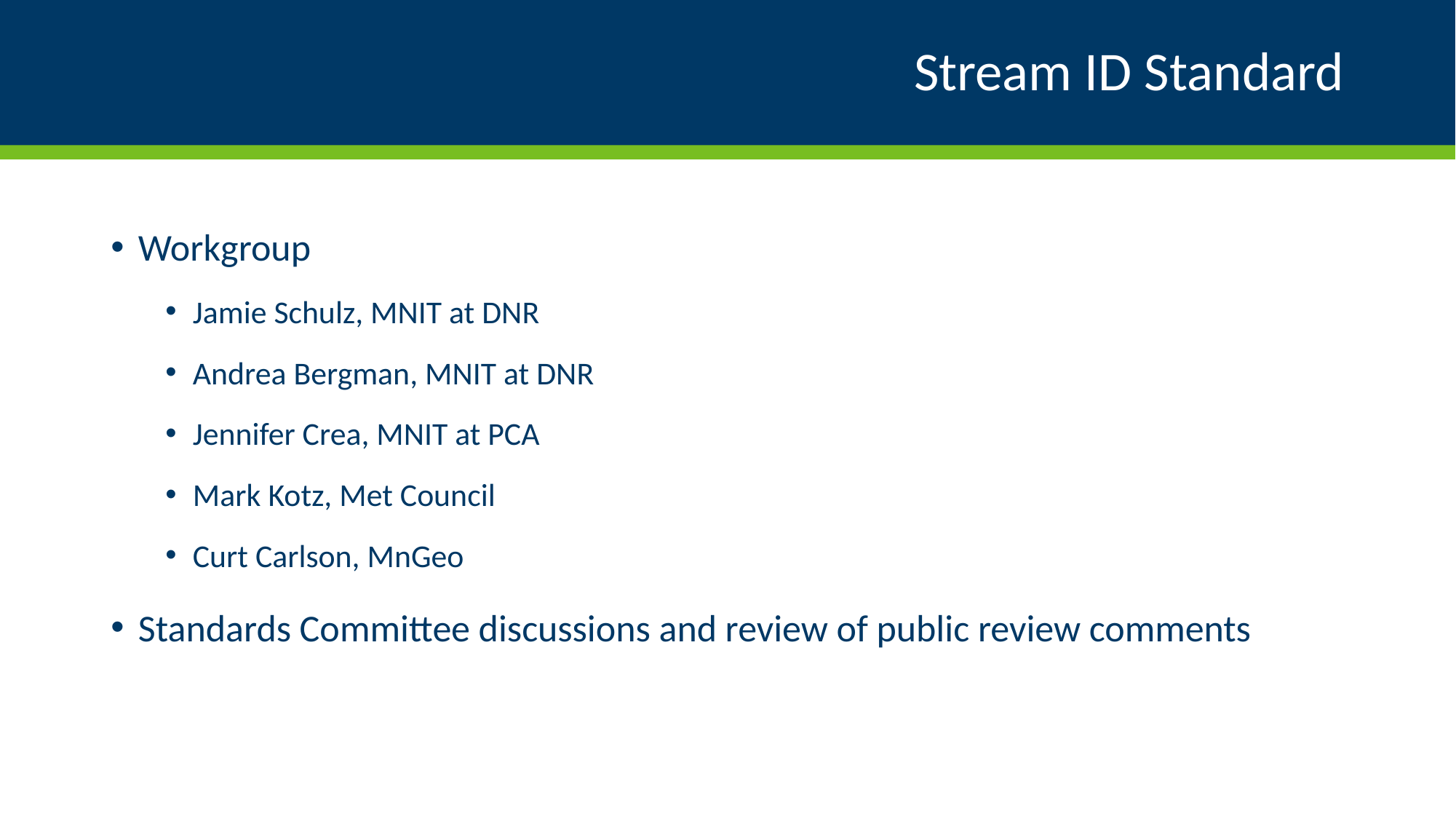

# Stream ID Standard
Workgroup
Jamie Schulz, MNIT at DNR
Andrea Bergman, MNIT at DNR
Jennifer Crea, MNIT at PCA
Mark Kotz, Met Council
Curt Carlson, MnGeo
Standards Committee discussions and review of public review comments